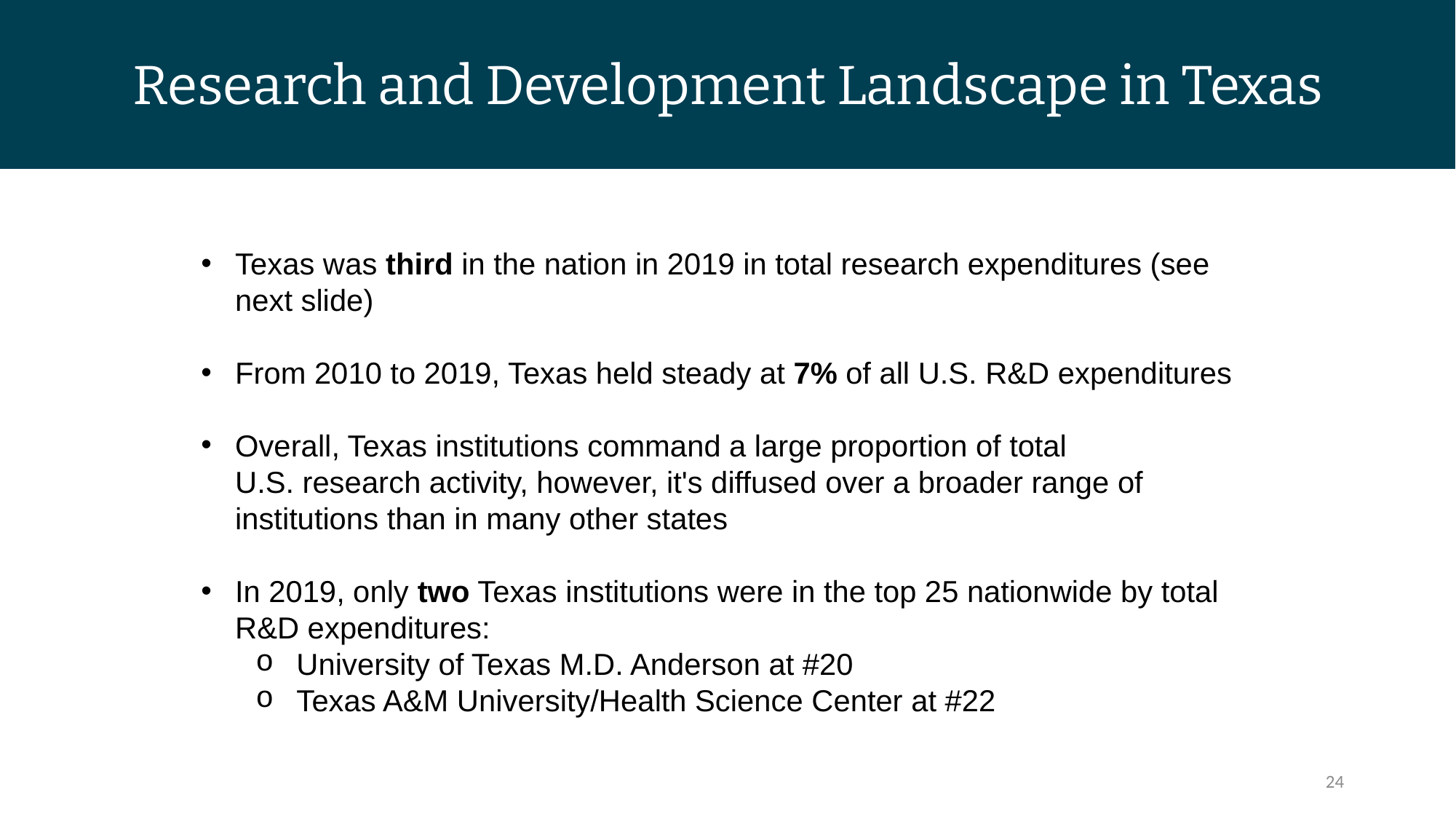

Research and Development Landscape in Texas
Texas was third in the nation in 2019 in total research expenditures (see next slide)

From 2010 to 2019, Texas held steady at 7% of all U.S. R&D expenditures

Overall, Texas institutions command a large proportion of total U.S. research activity, however, it's diffused over a broader range of institutions than in many other states

In 2019, only two Texas institutions were in the top 25 nationwide by total R&D expenditures:
University of Texas M.D. Anderson at #20
Texas A&M University/Health Science Center at #22
24